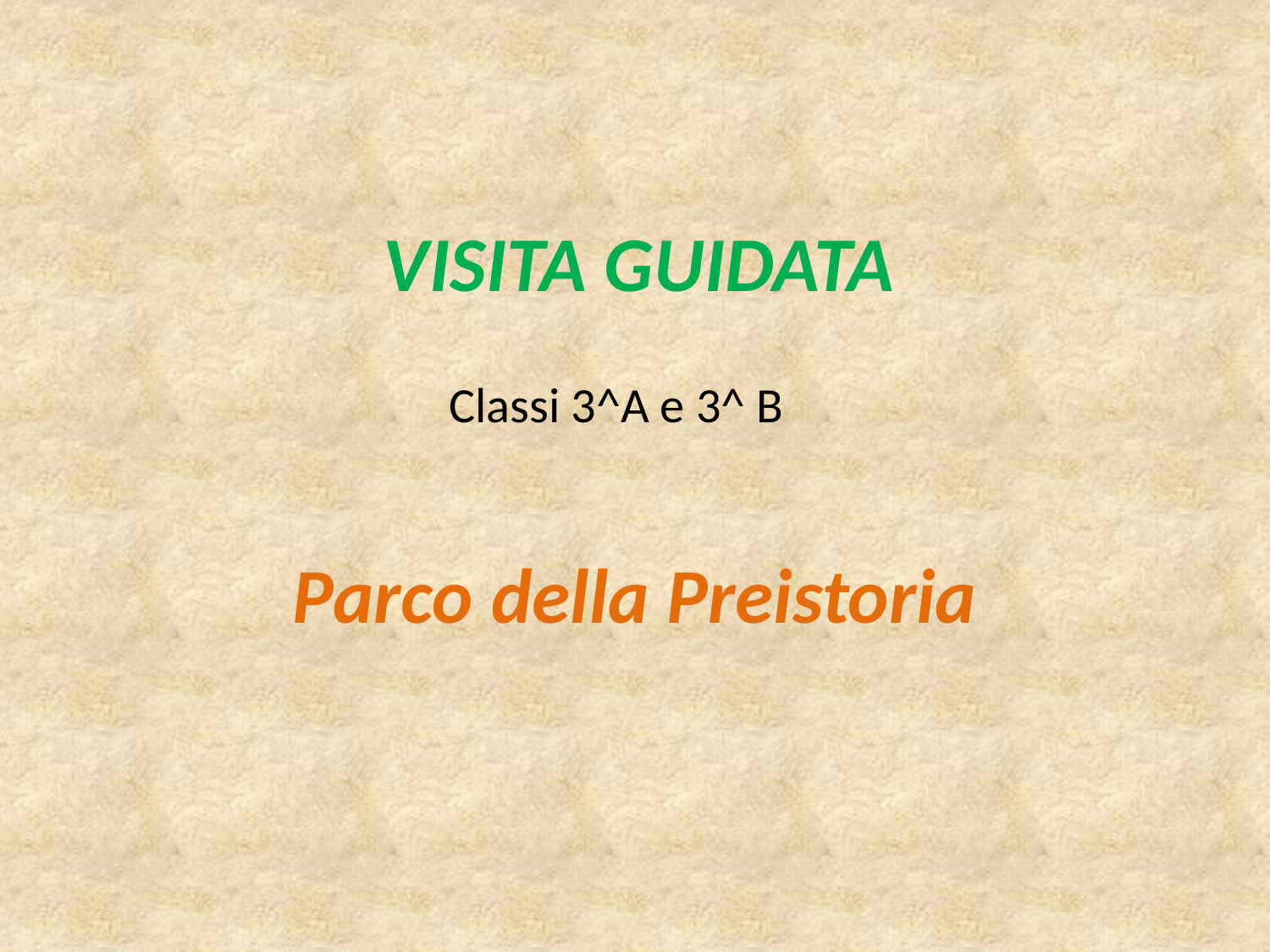

# VISITA GUIDATA
Classi 3^A e 3^ B
Parco della Preistoria